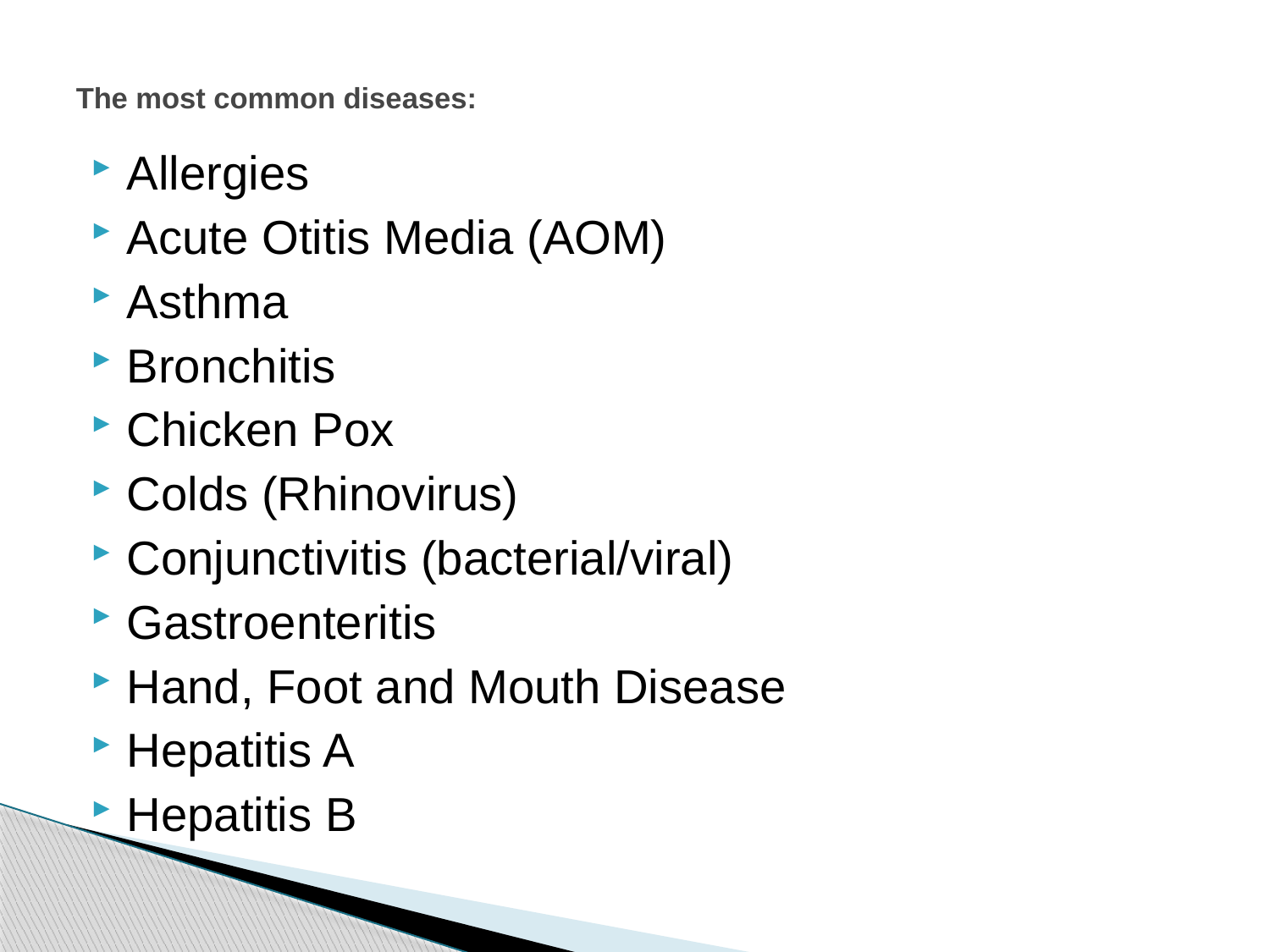

# The most common diseases:
Allergies
Acute Otitis Media (AOM)
Asthma
Bronchitis
Chicken Pox
Colds (Rhinovirus)
Conjunctivitis (bacterial/viral)
Gastroenteritis
Hand, Foot and Mouth Disease
Hepatitis A
Hepatitis B